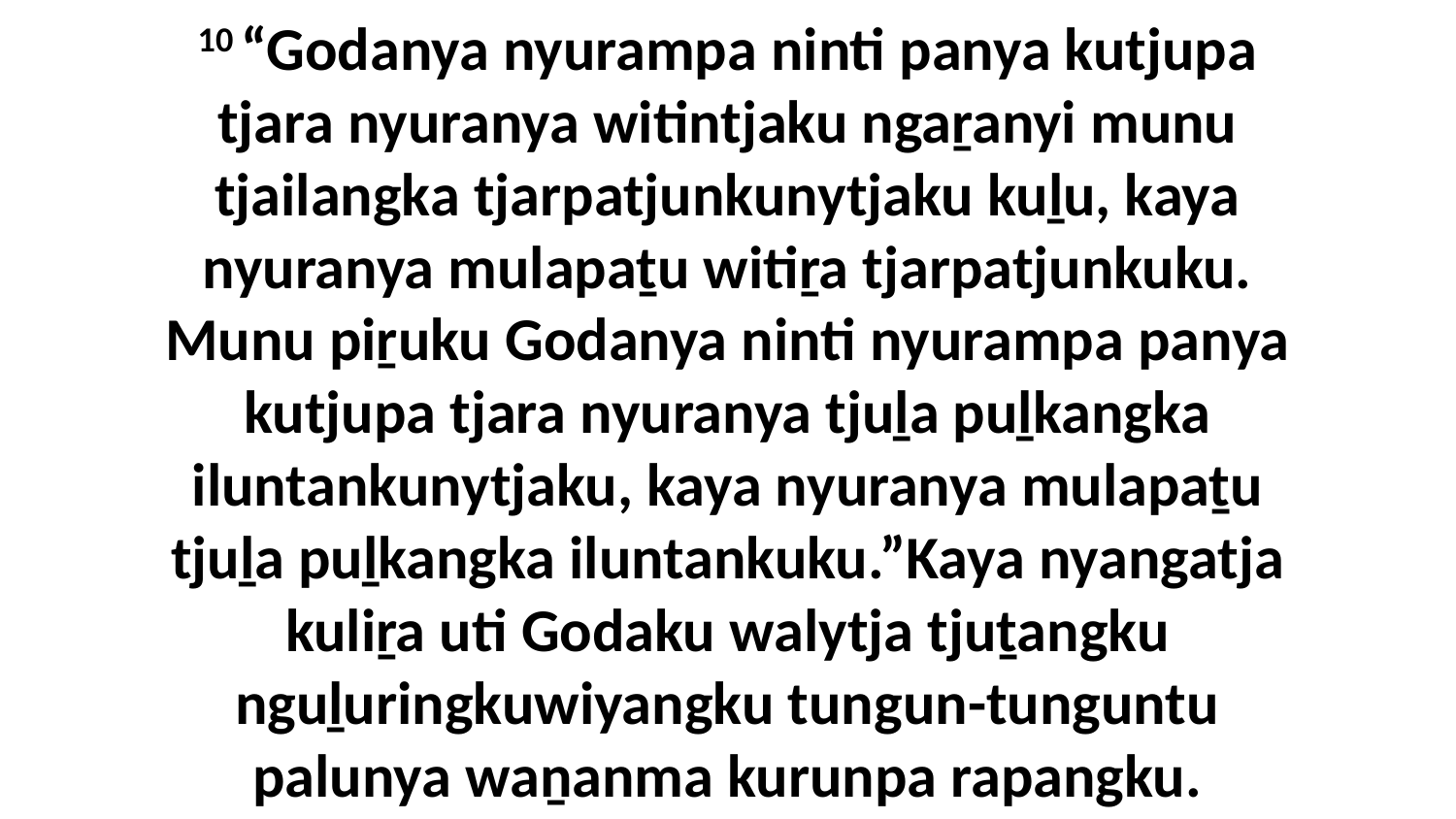

10 “Godanya nyurampa ninti panya kutjupa tjara nyuranya witintjaku ngaṟanyi munu tjailangka tjarpatjunkunytjaku kuḻu, kaya nyuranya mulapaṯu witiṟa tjarpatjunkuku. Munu piṟuku Godanya ninti nyurampa panya kutjupa tjara nyuranya tjuḻa puḻkangka iluntankunytjaku, kaya nyuranya mulapaṯu tjuḻa puḻkangka iluntankuku.”Kaya nyangatja kuliṟa uti Godaku walytja tjuṯangku nguḻuringkuwiyangku tungun-tunguntu palunya waṉanma kurunpa rapangku.